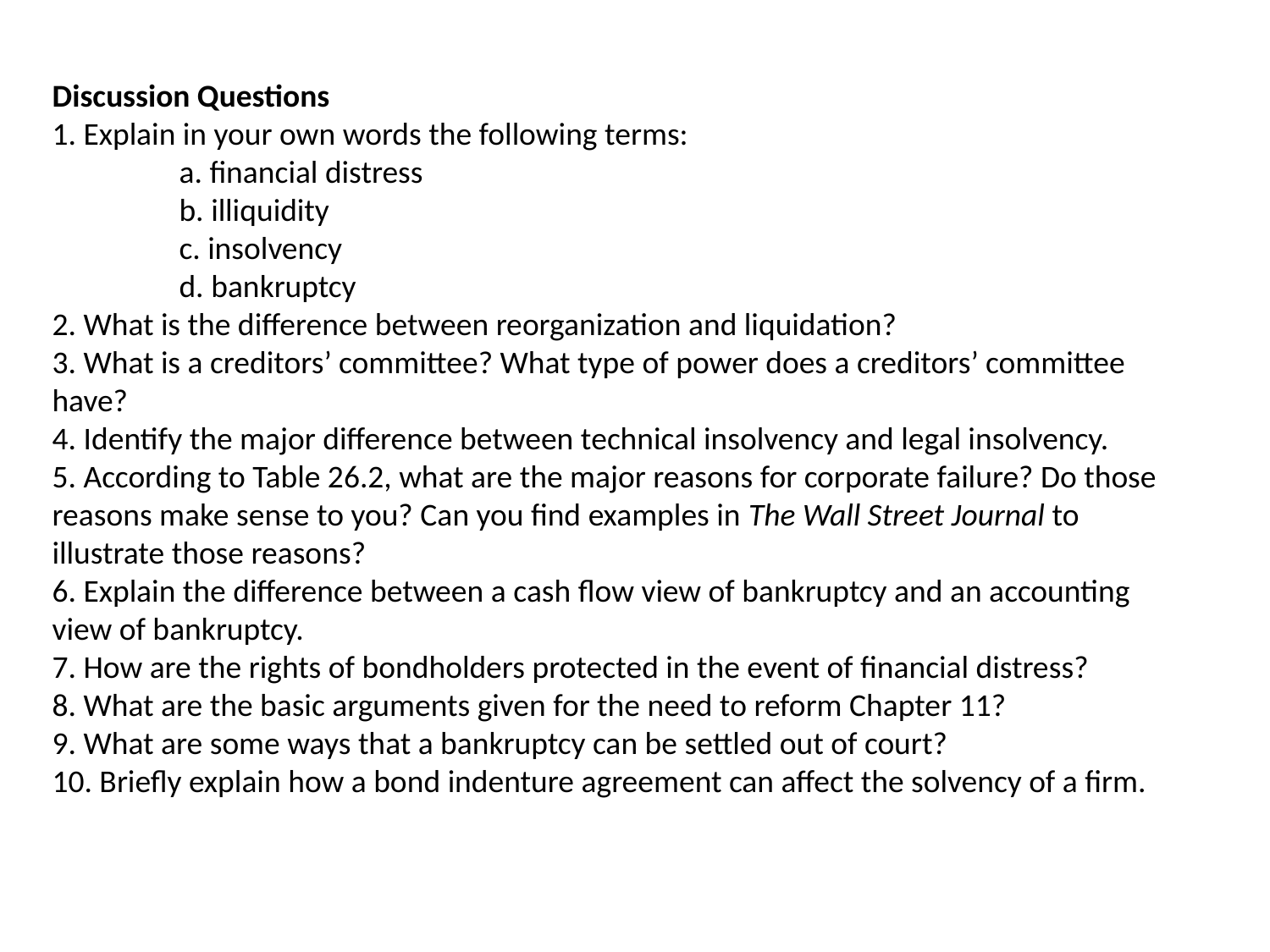

Discussion Questions
1. Explain in your own words the following terms:
	a. financial distress
	b. illiquidity
	c. insolvency
	d. bankruptcy
2. What is the difference between reorganization and liquidation?
3. What is a creditors’ committee? What type of power does a creditors’ committee have?
4. Identify the major difference between technical insolvency and legal insolvency.
5. According to Table 26.2, what are the major reasons for corporate failure? Do those reasons make sense to you? Can you find examples in The Wall Street Journal to illustrate those reasons?
6. Explain the difference between a cash flow view of bankruptcy and an accounting view of bankruptcy.
7. How are the rights of bondholders protected in the event of financial distress?
8. What are the basic arguments given for the need to reform Chapter 11?
9. What are some ways that a bankruptcy can be settled out of court?
10. Briefly explain how a bond indenture agreement can affect the solvency of a firm.